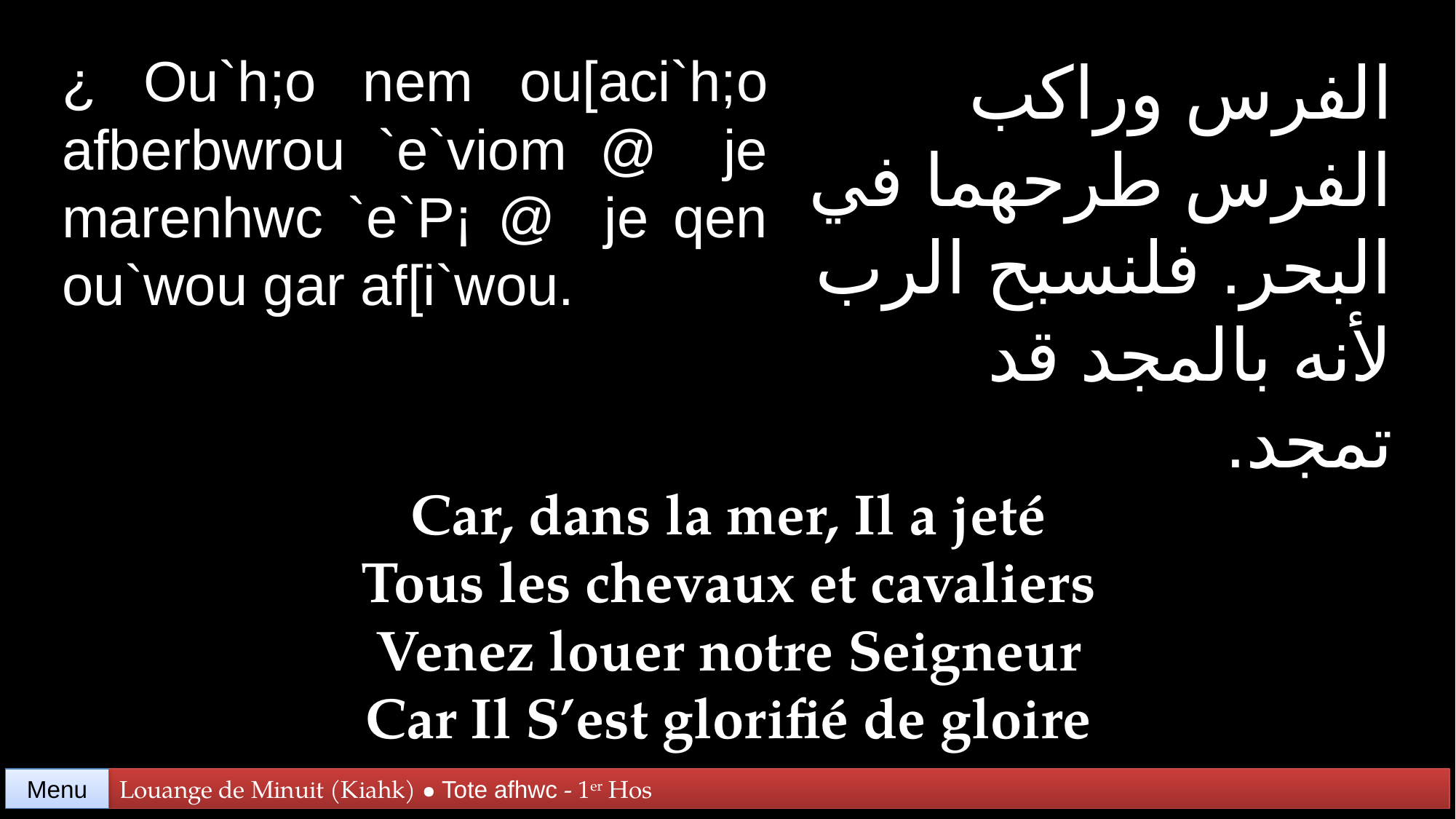

¿ Ou`h;o nem ou[aci`h;o afberbwrou `e`viom @  je marenhwc `e`P¡ @  je qen ou`wou gar af[i`wou.
الفرس وراكب الفرس طرحهما في البحر. فلنسبح الرب
لأنه بالمجد قد تمجد.
Car, dans la mer, Il a jeté
Tous les chevaux et cavaliers
Venez louer notre Seigneur
Car Il S’est glorifié de gloire
Menu
Louange de Minuit (Kiahk) • Tote afhwc - 1er Hos